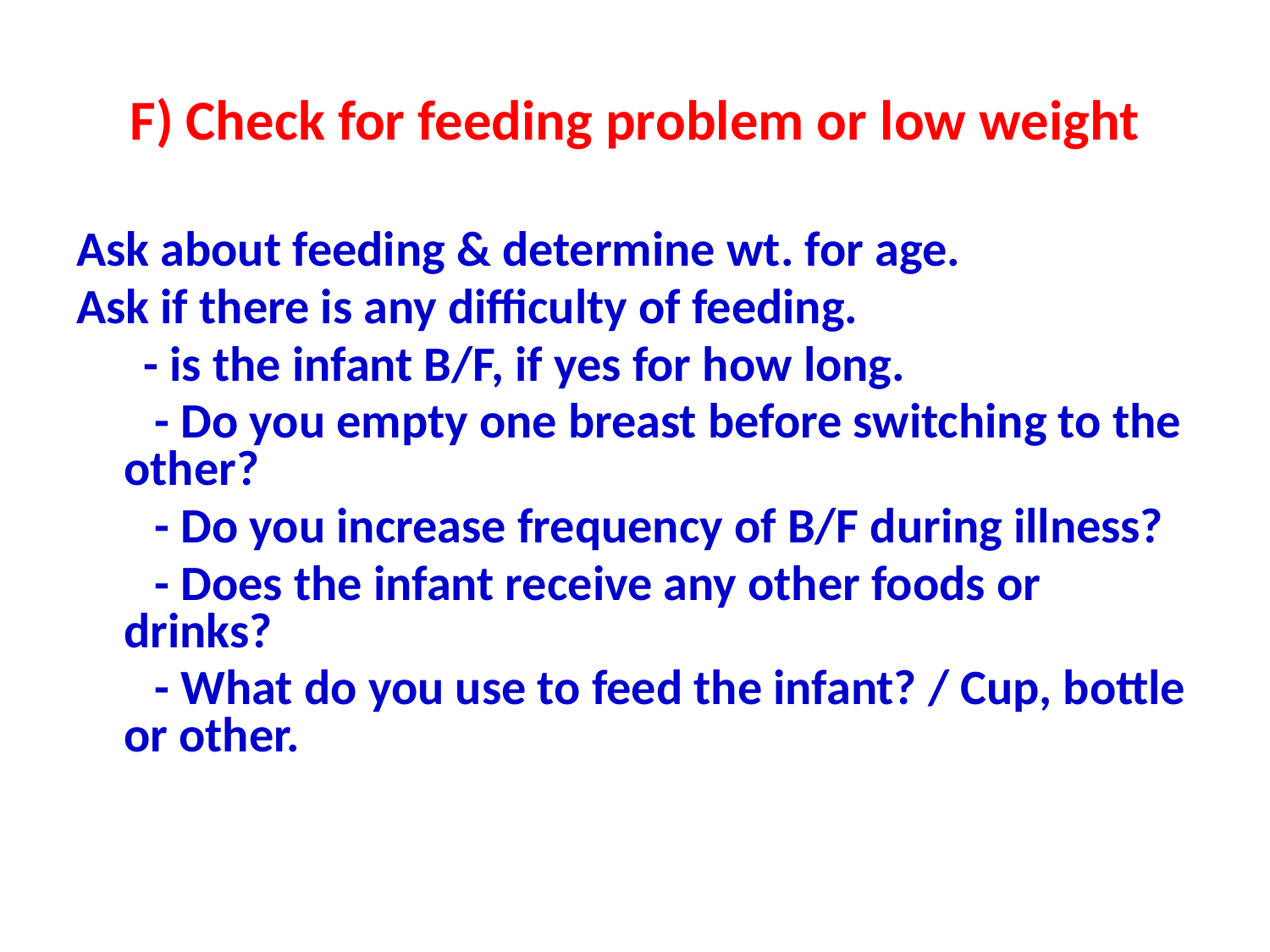

# F) Check for feeding problem or low weight
Ask about feeding & determine wt. for age.
Ask if there is any difficulty of feeding.
      - is the infant B/F, if yes for how long.
       - Do you empty one breast before switching to the other?
       - Do you increase frequency of B/F during illness?
       - Does the infant receive any other foods or drinks?
       - What do you use to feed the infant? / Cup, bottle or other.